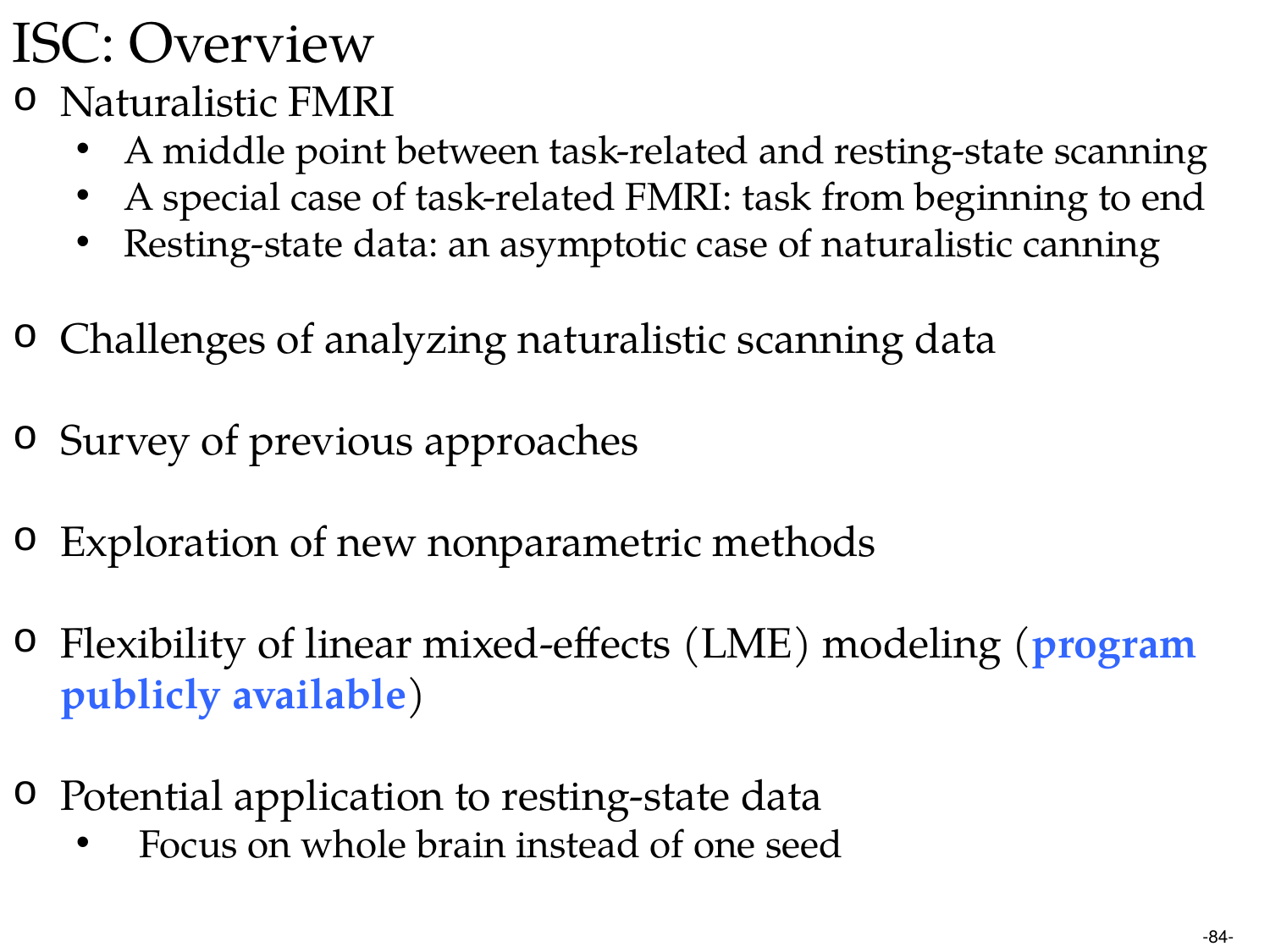

ISC: Overview
Naturalistic FMRI
A middle point between task-related and resting-state scanning
A special case of task-related FMRI: task from beginning to end
Resting-state data: an asymptotic case of naturalistic canning

Challenges of analyzing naturalistic scanning data

Survey of previous approaches

Exploration of new nonparametric methods

Flexibility of linear mixed-effects (LME) modeling (program publicly available)

Potential application to resting-state data
Focus on whole brain instead of one seed